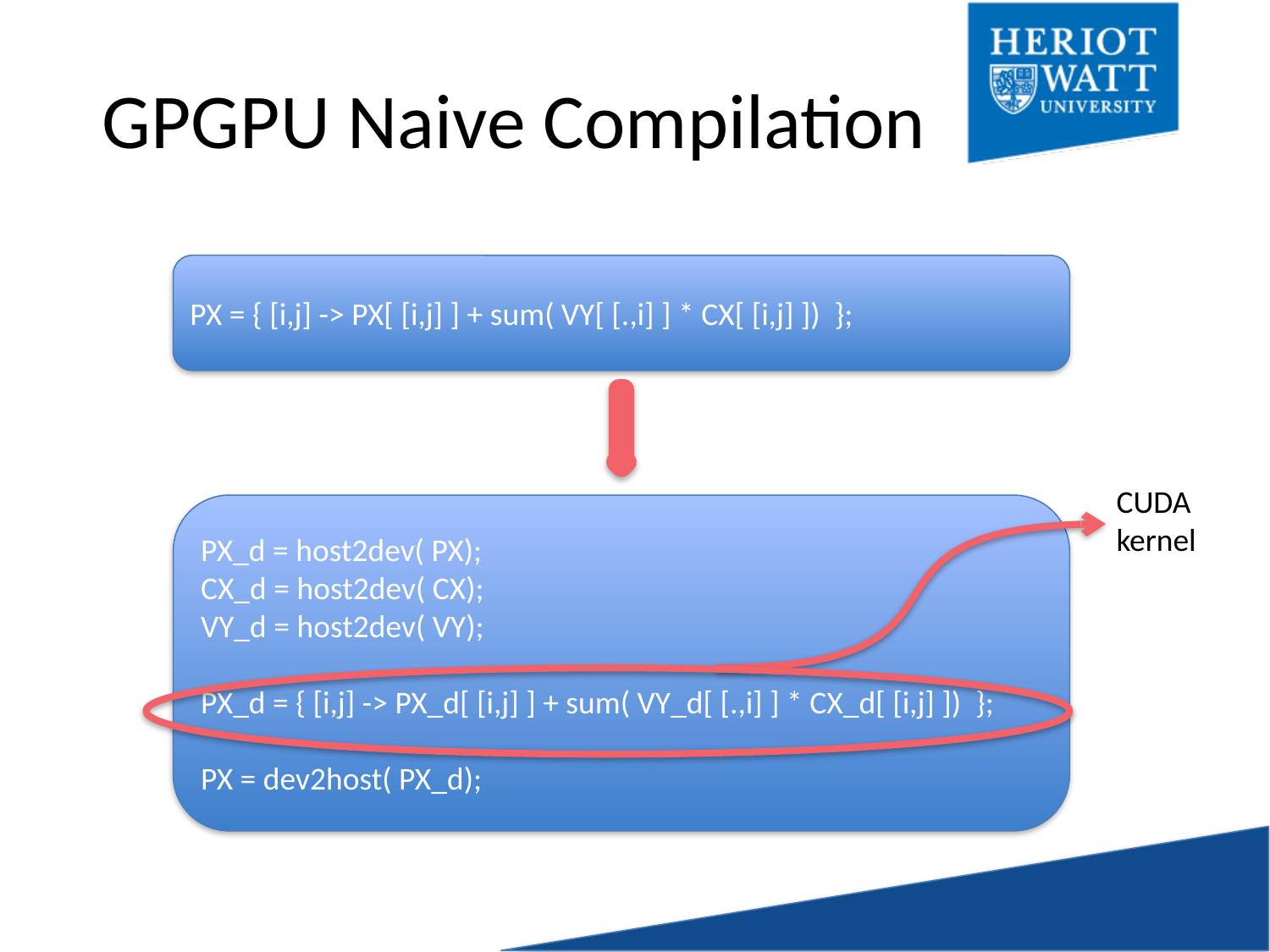

# GPGPU Naive Compilation
PX = { [i,j] -> PX[ [i,j] ] + sum( VY[ [.,i] ] * CX[ [i,j] ])  };

CUDA
kernel
PX_d = host2dev( PX);
CX_d = host2dev( CX);
VY_d = host2dev( VY);

PX_d = { [i,j] -> PX_d[ [i,j] ] + sum( VY_d[ [.,i] ] * CX_d[ [i,j] ])  };

PX = dev2host( PX_d);